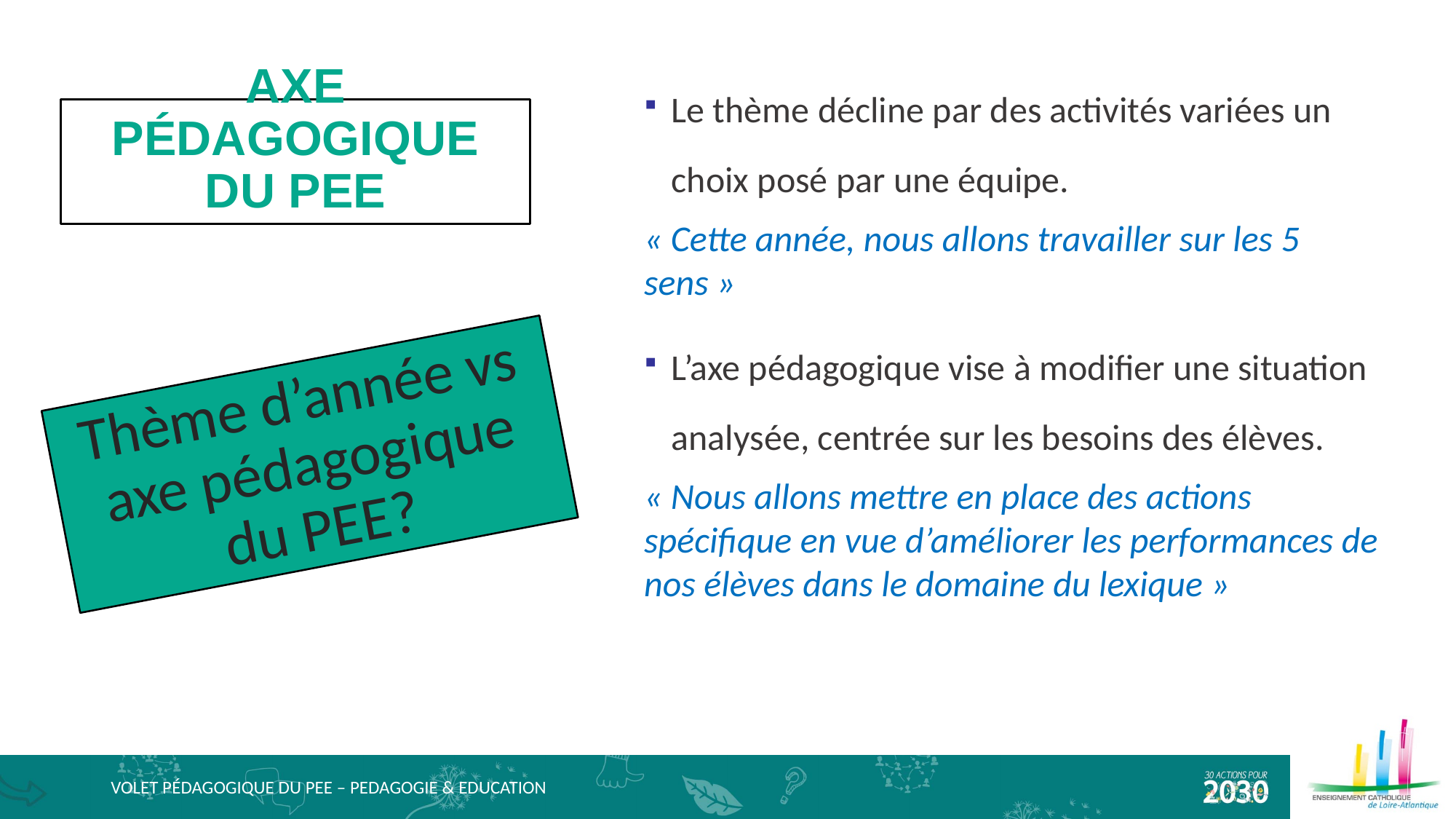

Le thème décline par des activités variées un choix posé par une équipe.
« Cette année, nous allons travailler sur les 5 sens »
L’axe pédagogique vise à modifier une situation analysée, centrée sur les besoins des élèves.
« Nous allons mettre en place des actions spécifique en vue d’améliorer les performances de nos élèves dans le domaine du lexique »
# AXE Pédagogique du PEE
Thème d’année vs axe pédagogique du PEE?
Volet Pédagogique du PEE – PEDAGOGIE & EDUCATION